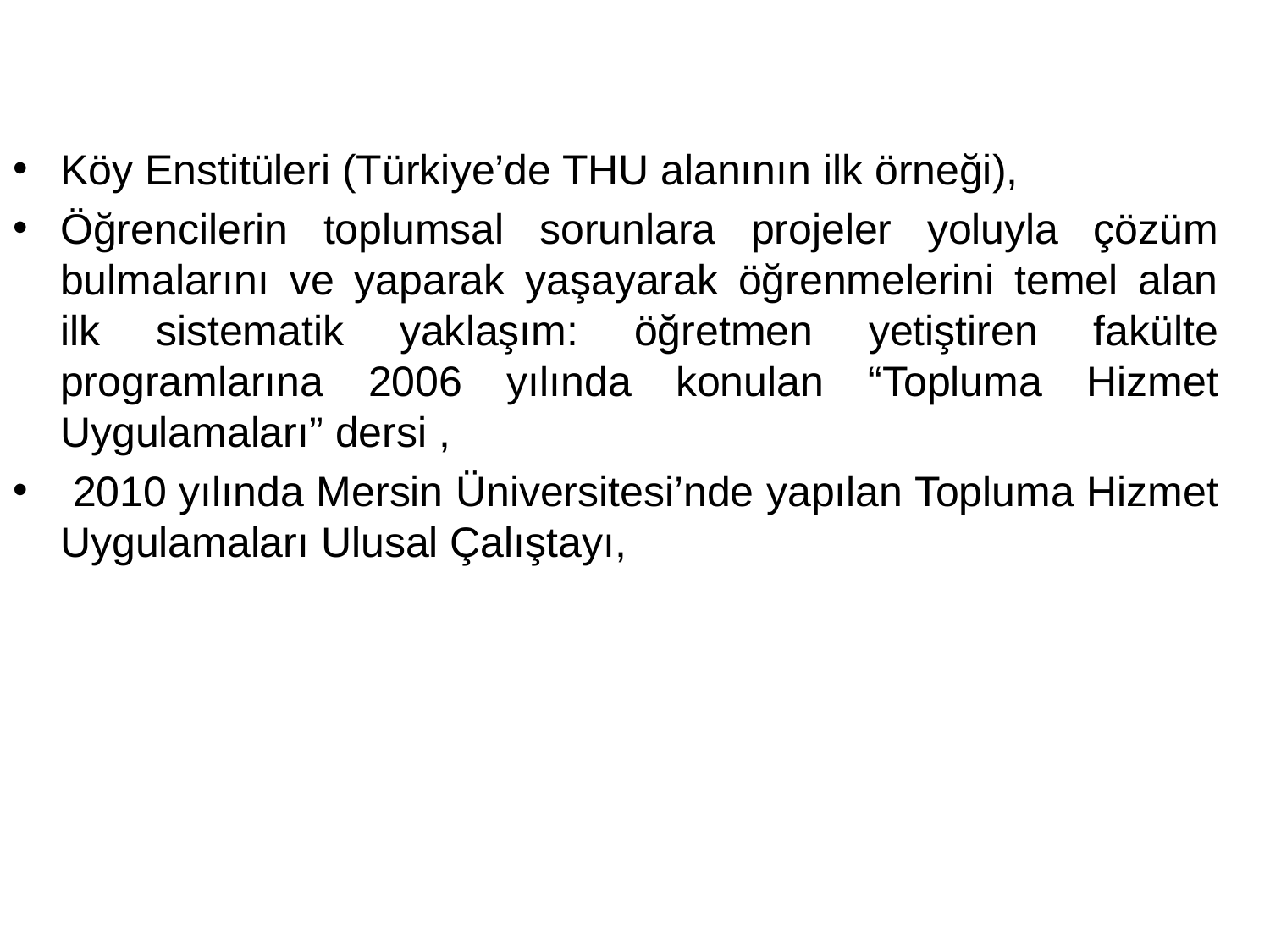

Köy Enstitüleri (Türkiye’de THU alanının ilk örneği),
Öğrencilerin toplumsal sorunlara projeler yoluyla çözüm bulmalarını ve yaparak yaşayarak öğrenmelerini temel alan ilk sistematik yaklaşım: öğretmen yetiştiren fakülte programlarına 2006 yılında konulan “Topluma Hizmet Uygulamaları” dersi ,
 2010 yılında Mersin Üniversitesi’nde yapılan Topluma Hizmet Uygulamaları Ulusal Çalıştayı,